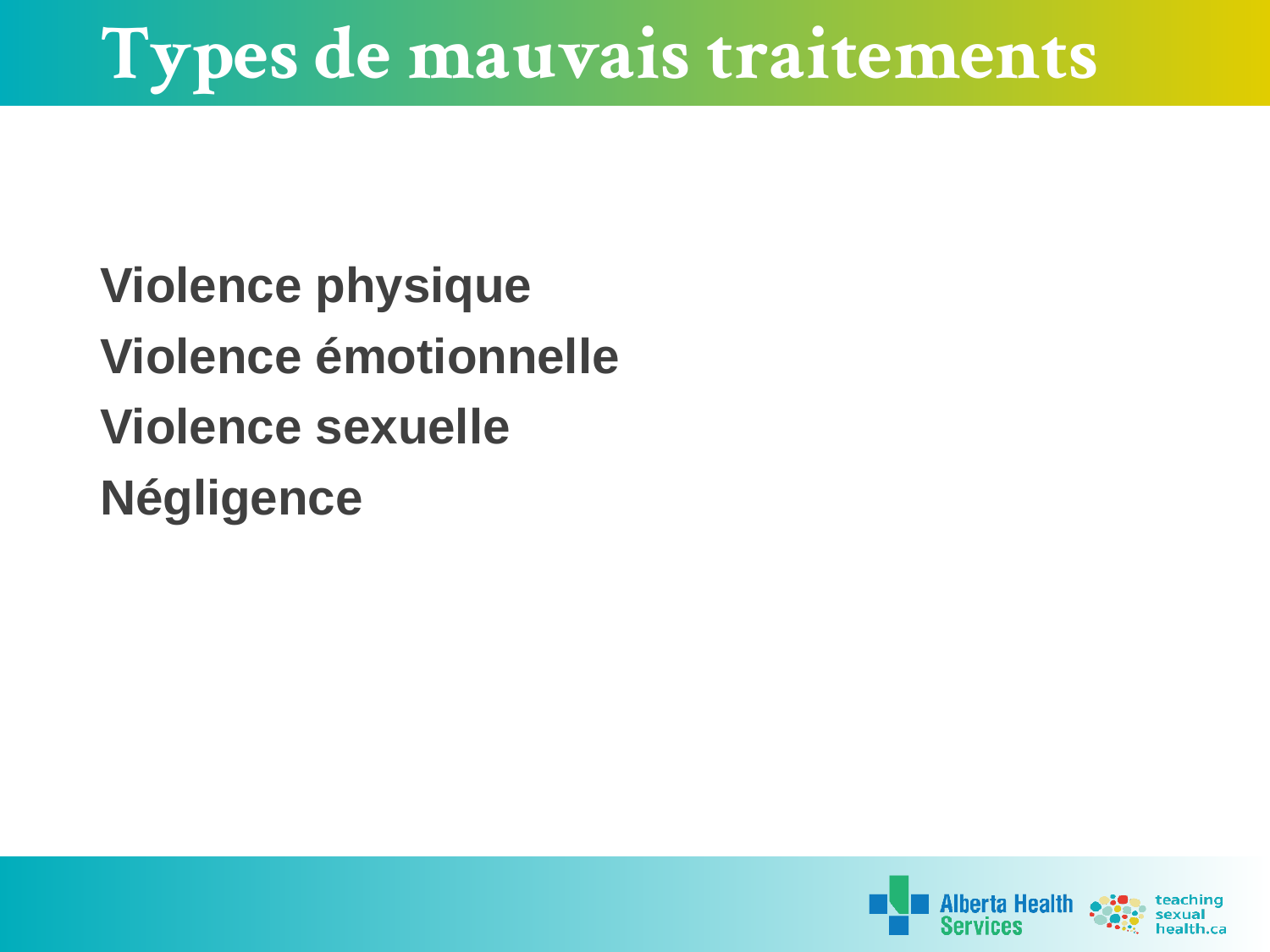

# Types de mauvais traitements
Violence physique
Violence émotionnelle
Violence sexuelle
Négligence